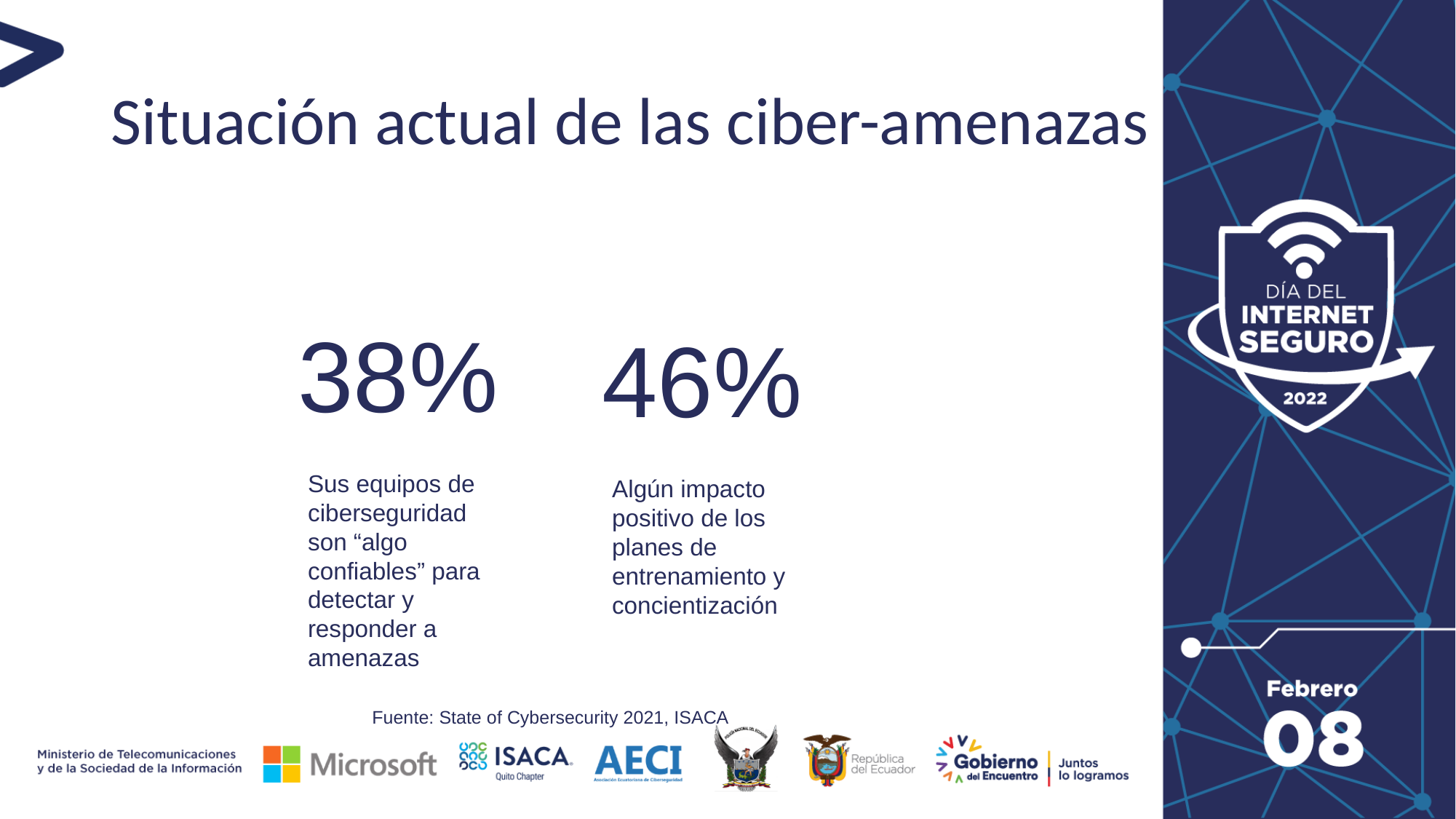

# Situación actual de las ciber-amenazas
38%
46%
Sus equipos de ciberseguridad son “algo confiables” para detectar y responder a amenazas
Algún impacto positivo de los planes de entrenamiento y concientización
Fuente: State of Cybersecurity 2021, ISACA